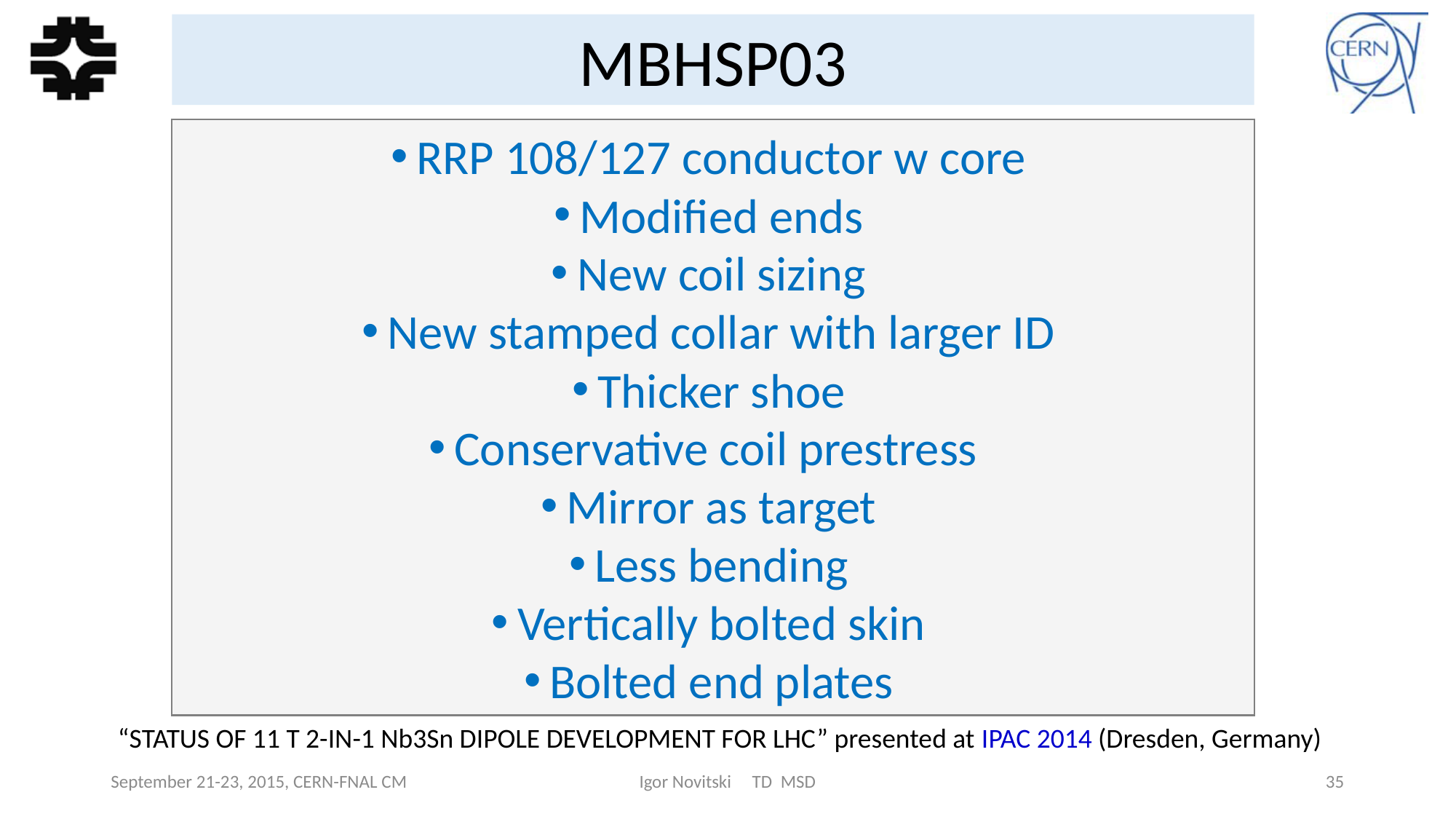

MBHSP03
RRP 108/127 conductor w core
Modified ends
New coil sizing
New stamped collar with larger ID
Thicker shoe
Conservative coil prestress
Mirror as target
Less bending
Vertically bolted skin
Bolted end plates
“STATUS OF 11 T 2-IN-1 Nb3Sn DIPOLE DEVELOPMENT FOR LHC” presented at IPAC 2014 (Dresden, Germany)
September 21-23, 2015, CERN-FNAL CM
Igor Novitski     TD  MSD
35